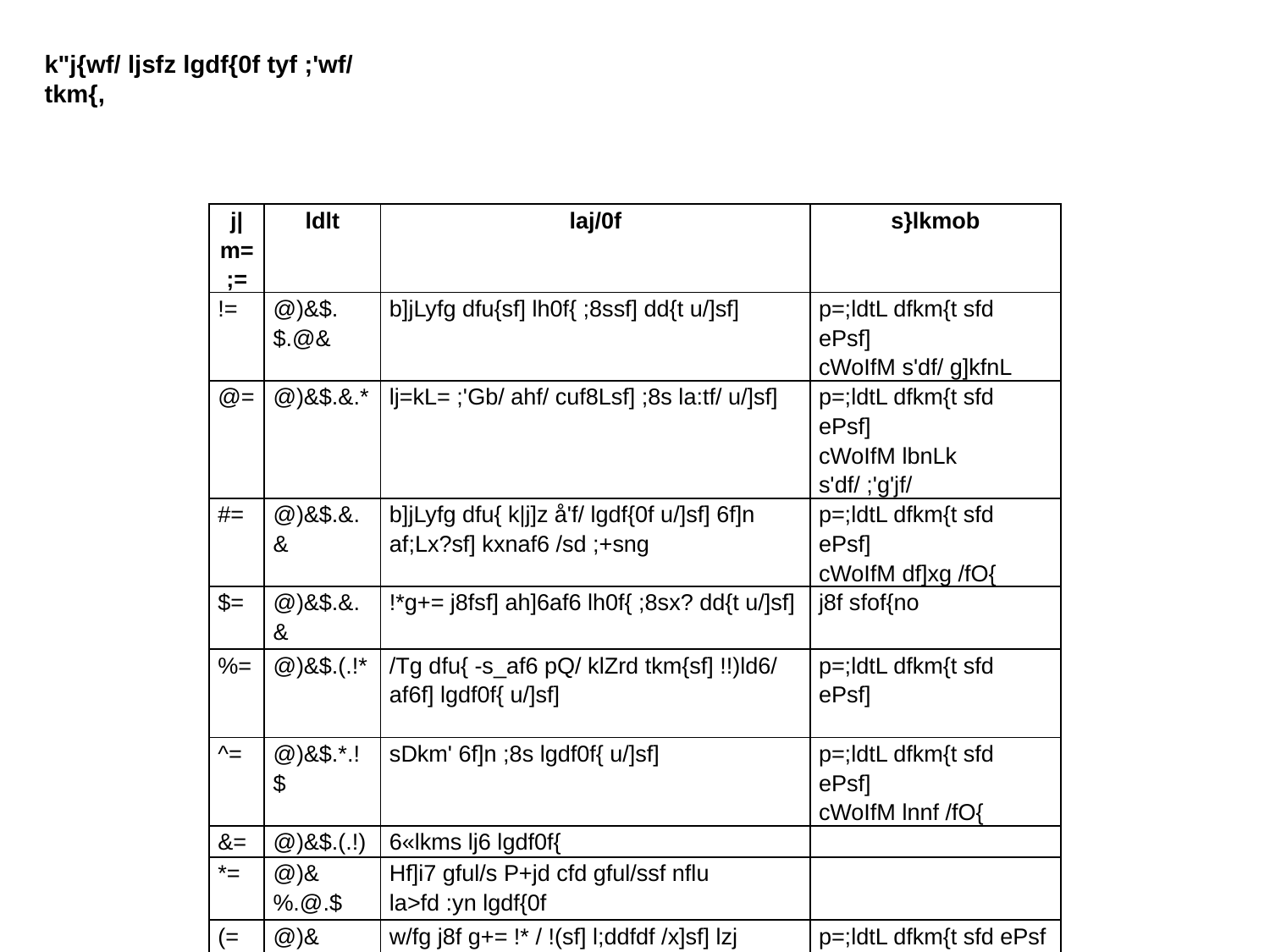

k"j{wf/ ljsfz lgdf{0f tyf ;'wf/ tkm{,
| j|m=;= | ldlt | laj/0f | s}lkmob |
| --- | --- | --- | --- |
| != | @)&$.$.@& | b]jLyfg dfu{sf] lh0f{ ;8ssf] dd{t u/]sf] | p=;ldtL dfkm{t sfd ePsf] cWoIfM s'df/ g]kfnL |
| @= | @)&$.&.\* | lj=kL= ;'Gb/ ahf/ cuf8Lsf] ;8s la:tf/ u/]sf] | p=;ldtL dfkm{t sfd ePsf] cWoIfM lbnLk s'df/ ;'g'jf/ |
| #= | @)&$.&.& | b]jLyfg dfu{ k|j]z å'f/ lgdf{0f u/]sf] 6f]n af;Lx?sf] kxnaf6 /sd ;+sng | p=;ldtL dfkm{t sfd ePsf] cWoIfM df]xg /fO{ |
| $= | @)&$.&.& | !\*g+= j8fsf] ah]6af6 lh0f{ ;8sx? dd{t u/]sf] | j8f sfof{no |
| %= | @)&$.(.!\* | /Tg dfu{ -s\_af6 pQ/ klZrd tkm{sf] !!)ld6/ af6f] lgdf0f{ u/]sf] | p=;ldtL dfkm{t sfd ePsf] |
| ^= | @)&$.\*.!$ | sDkm' 6f]n ;8s lgdf0f{ u/]sf] | p=;ldtL dfkm{t sfd ePsf] cWoIfM lnnf /fO{ |
| &= | @)&$.(.!) | 6«lkms lj6 lgdf0f{ |  |
| \*= | @)&%.@.$ | Hf]i7 gful/s P+jd cfd gful/ssf nflu la>fd :yn lgdf{0f |  |
| (= | @)&%.@.@& | w/fg j8f g+= !\* / !(sf] l;ddfdf /x]sf] lzj dfu{ ef}8Ldf xo'd kfO{k j|m; 9n lgdf{0f | p=;ldtL dfkm{t sfd ePsf cWoIfM l6sf /fO{ |
| !)= | @)&%.!.@! | !\*g+= j8fsf] ah]6af6 lh0f{ ;8sx? dd{t u/]sf] | j8f sfof{no |
| !!= |  |  |  |